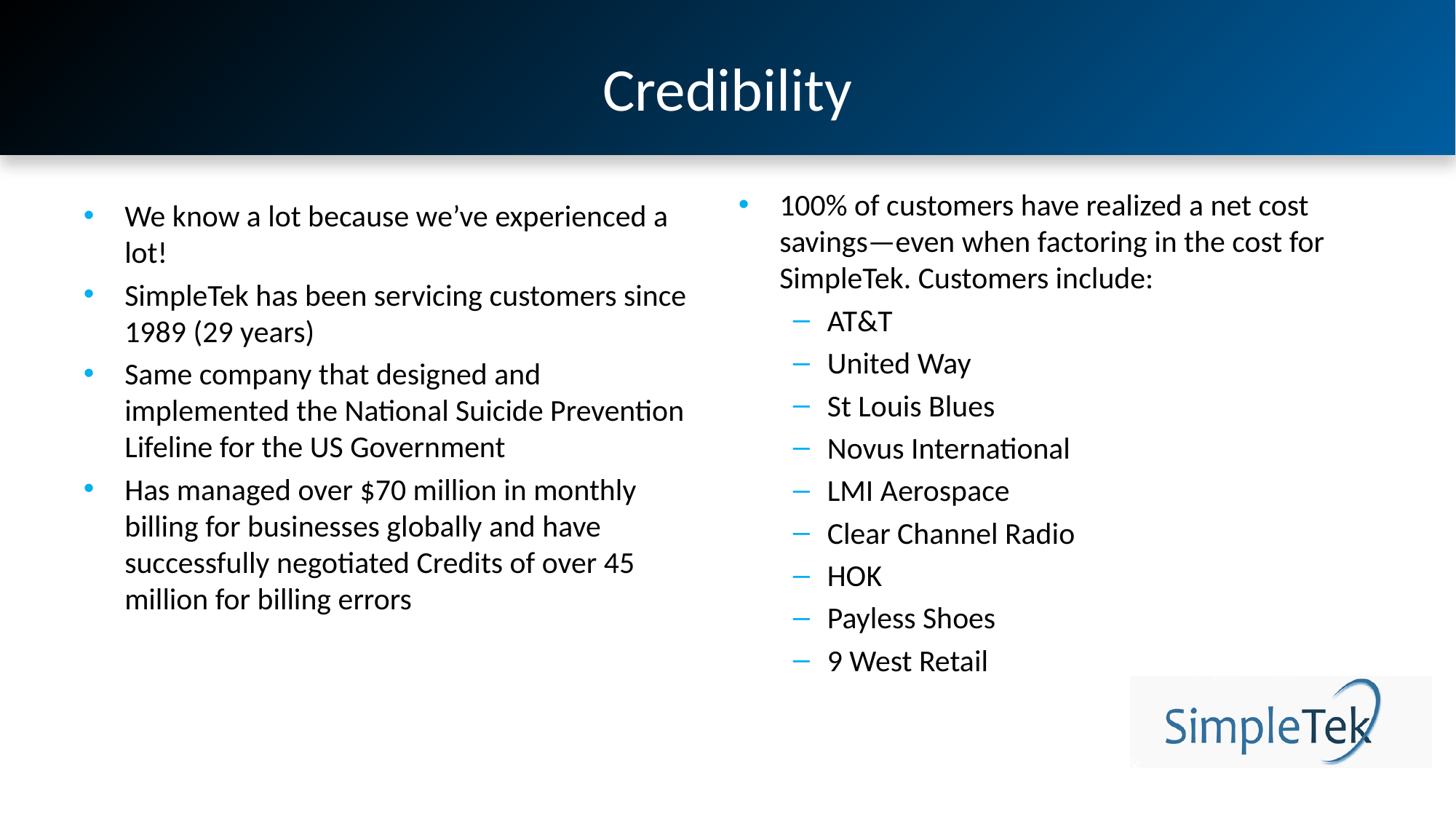

# Credibility
100% of customers have realized a net cost savings—even when factoring in the cost for SimpleTek. Customers include:
AT&T
United Way
St Louis Blues
Novus International
LMI Aerospace
Clear Channel Radio
HOK
Payless Shoes
9 West Retail
We know a lot because we’ve experienced a lot!
SimpleTek has been servicing customers since 1989 (29 years)
Same company that designed and implemented the National Suicide Prevention Lifeline for the US Government
Has managed over $70 million in monthly billing for businesses globally and have successfully negotiated Credits of over 45 million for billing errors